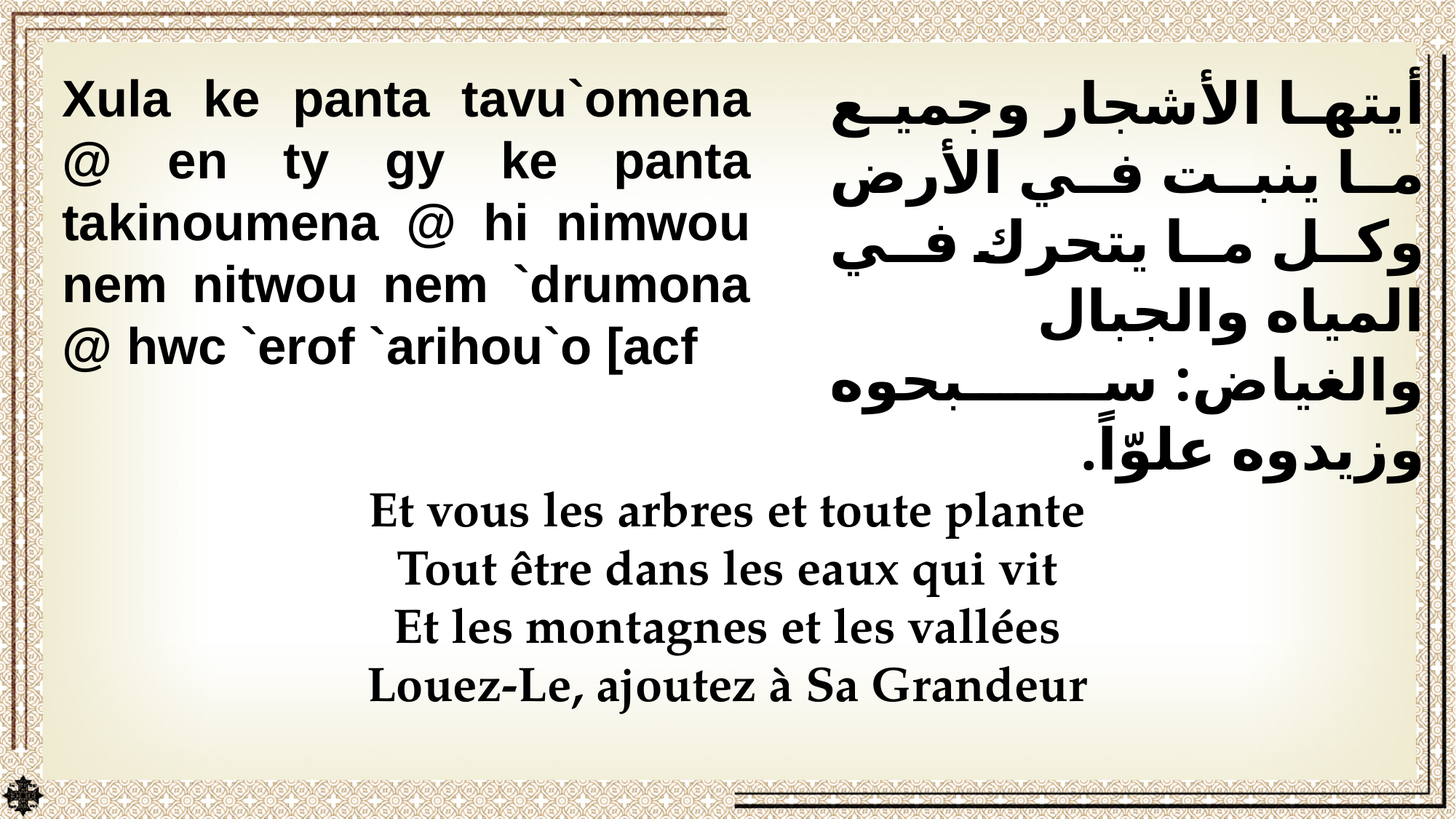

Xula ke panta tavu`omena @ en ty gy ke panta takinoumena @ hi nimwou nem nitwou nem `drumona @ hwc `erof `arihou`o [acf
أيتها الأشجار وجميع ما ينبت في الأرض وكل ما يتحرك في المياه والجبال والغياض: سبحوه وزيدوه علوّاً.
Et vous les arbres et toute plante
Tout être dans les eaux qui vit
Et les montagnes et les vallées
Louez-Le, ajoutez à Sa Grandeur